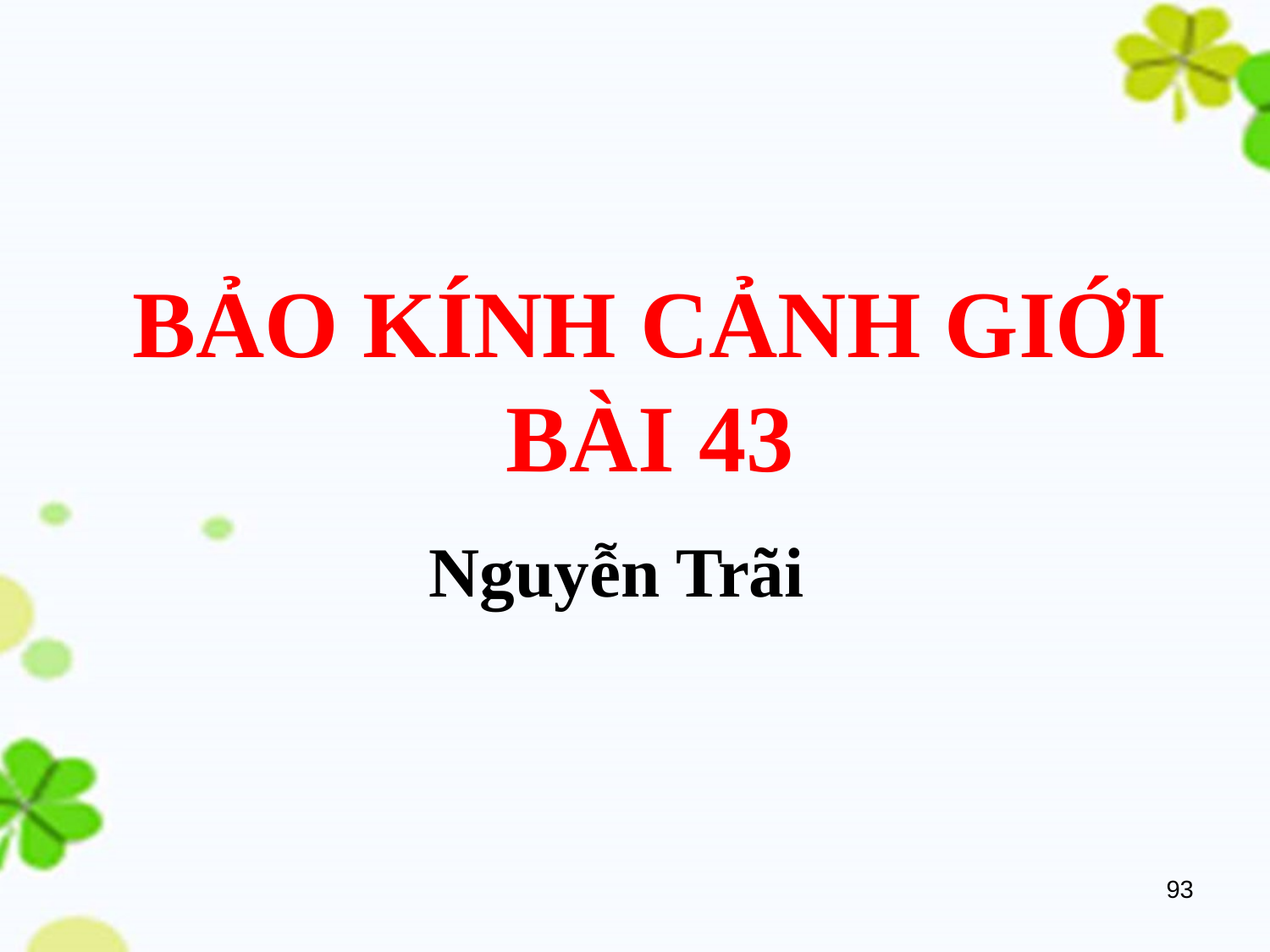

BẢO KÍNH CẢNH GIỚI
BÀI 43
Nguyễn Trãi
93